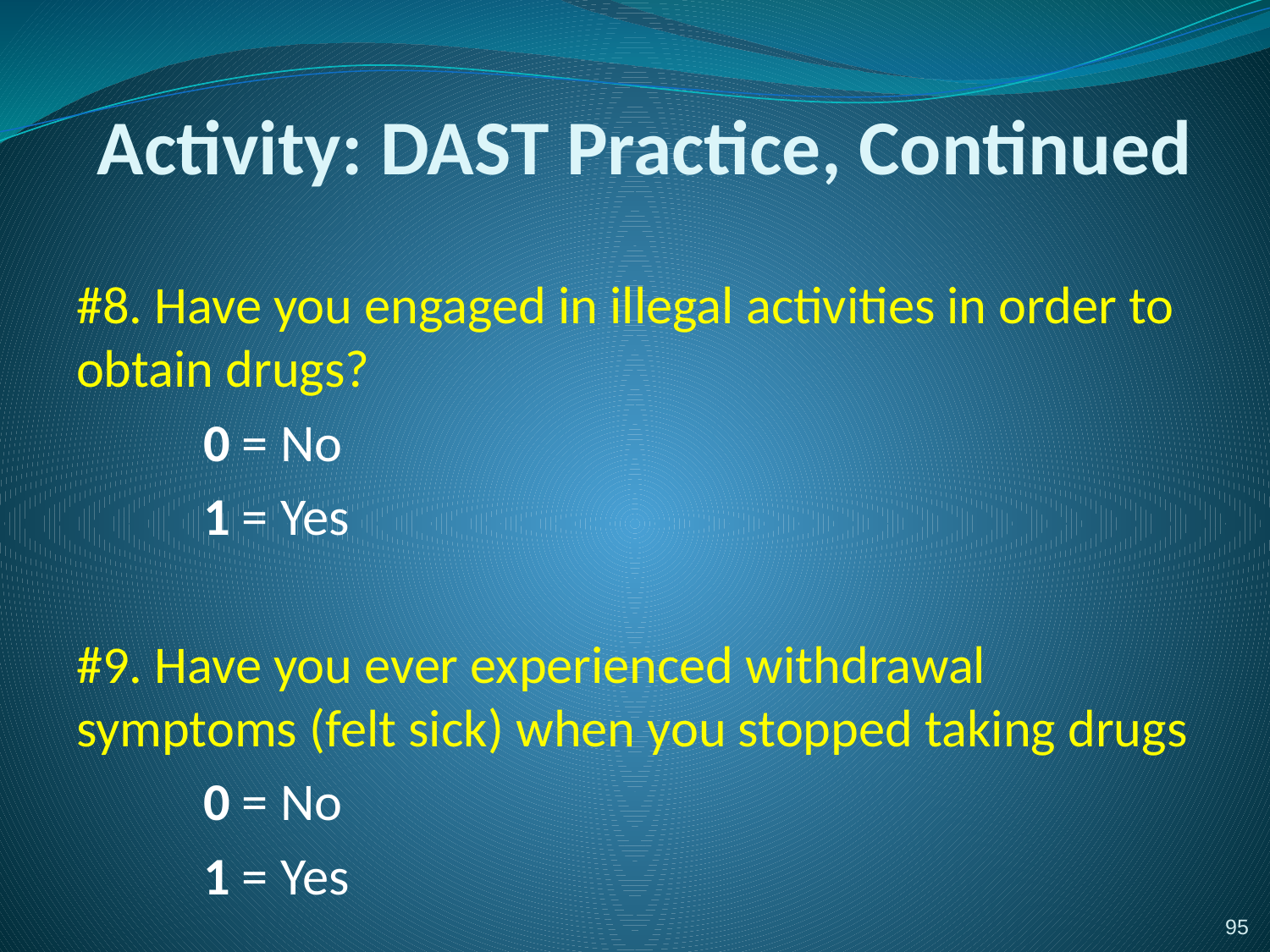

# Activity: DAST Practice, Continued
#8. Have you engaged in illegal activities in order to obtain drugs?
	0 = No
	1 = Yes

#9. Have you ever experienced withdrawal symptoms (felt sick) when you stopped taking drugs
	0 = No
	1 = Yes
95